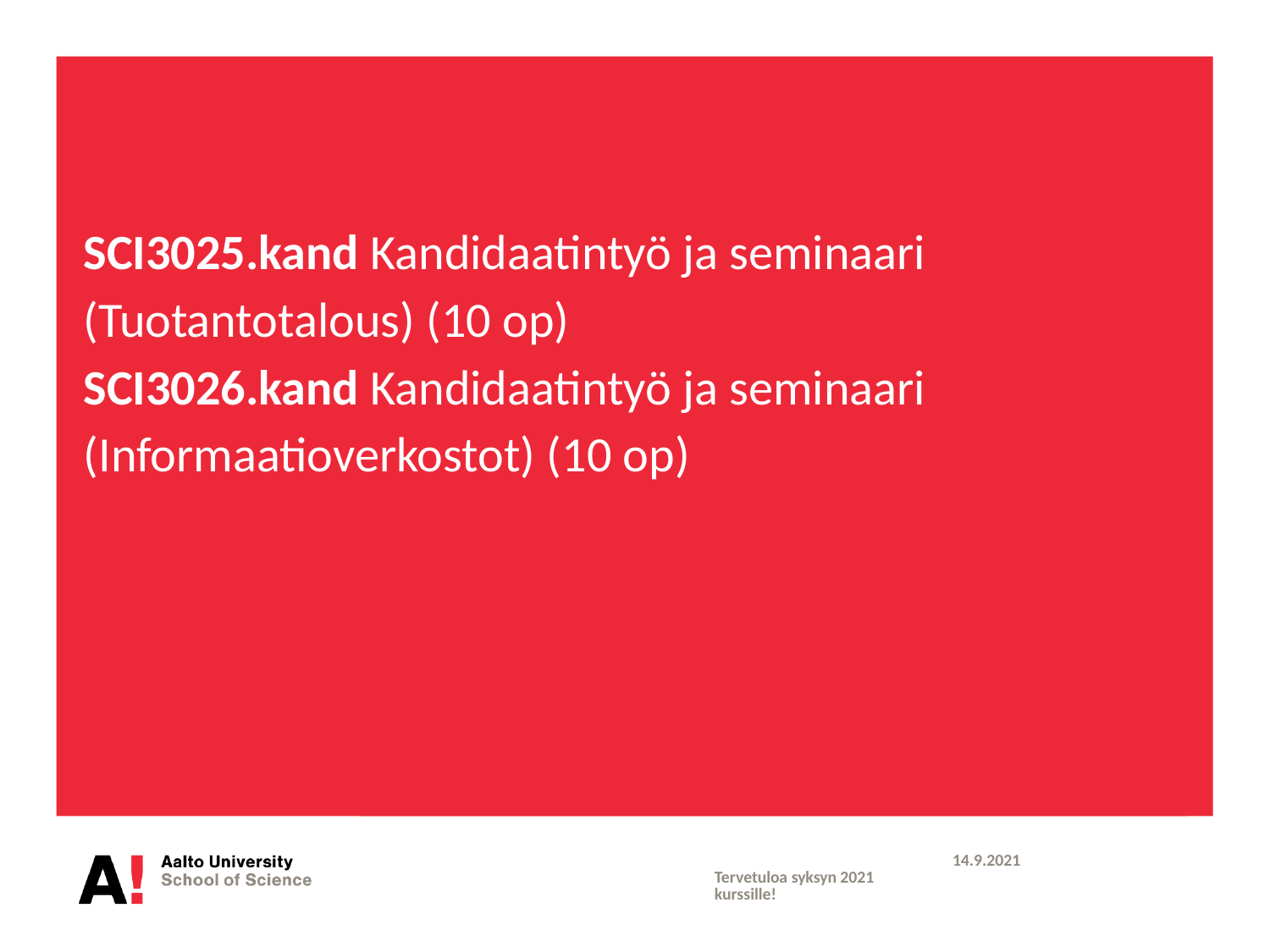

# SCI3025.kand Kandidaatintyö ja seminaari (Tuotantotalous) (10 op) SCI3026.kand Kandidaatintyö ja seminaari (Informaatioverkostot) (10 op)

Tervetuloa syksyn 2021 kurssille!
14.9.2021